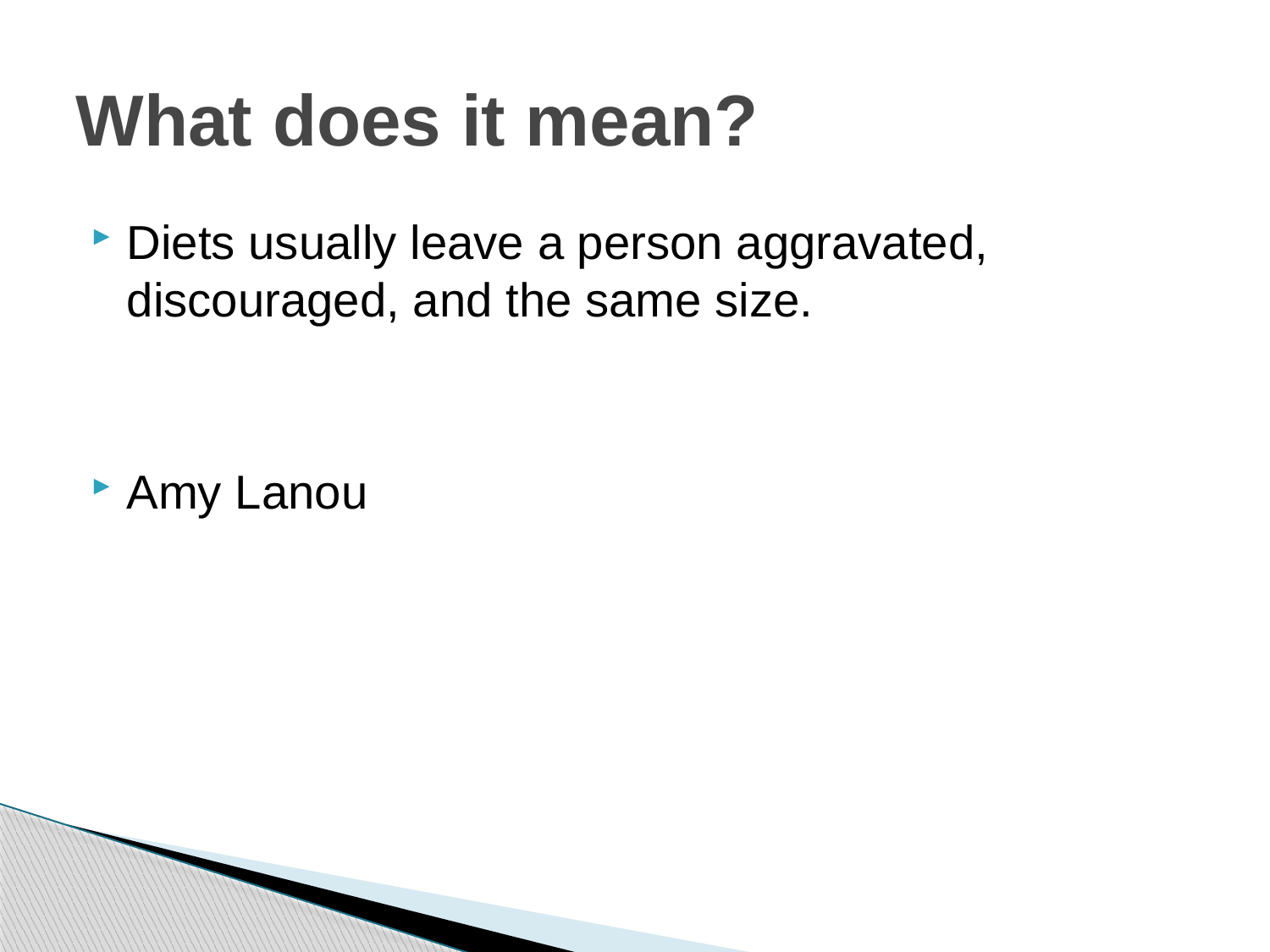

# What does it mean?
Diets usually leave a person aggravated, discouraged, and the same size.

Amy Lanou